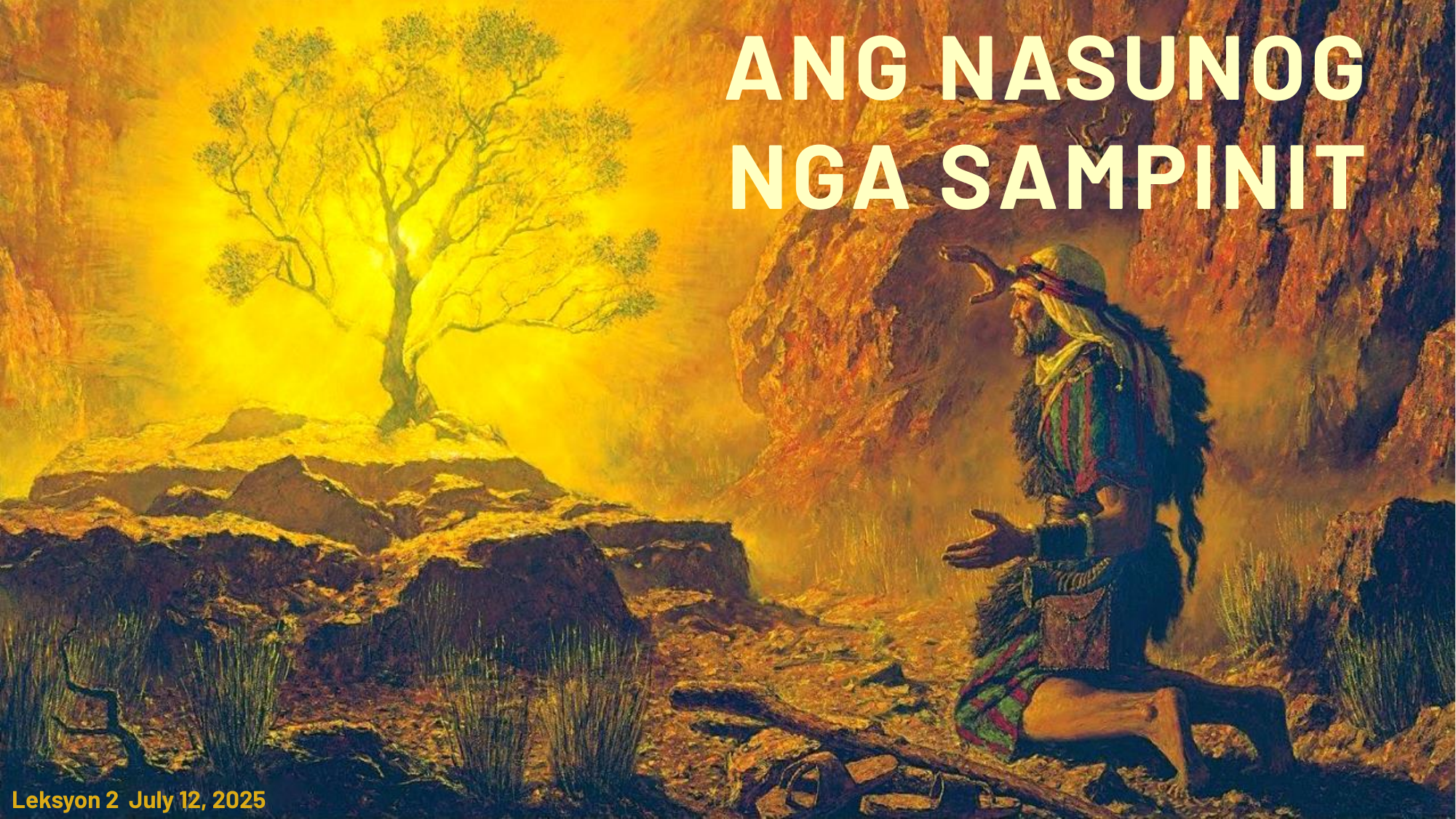

ANG NASUNOG NGA SAMPINIT
Leksyon 2  July 12, 2025